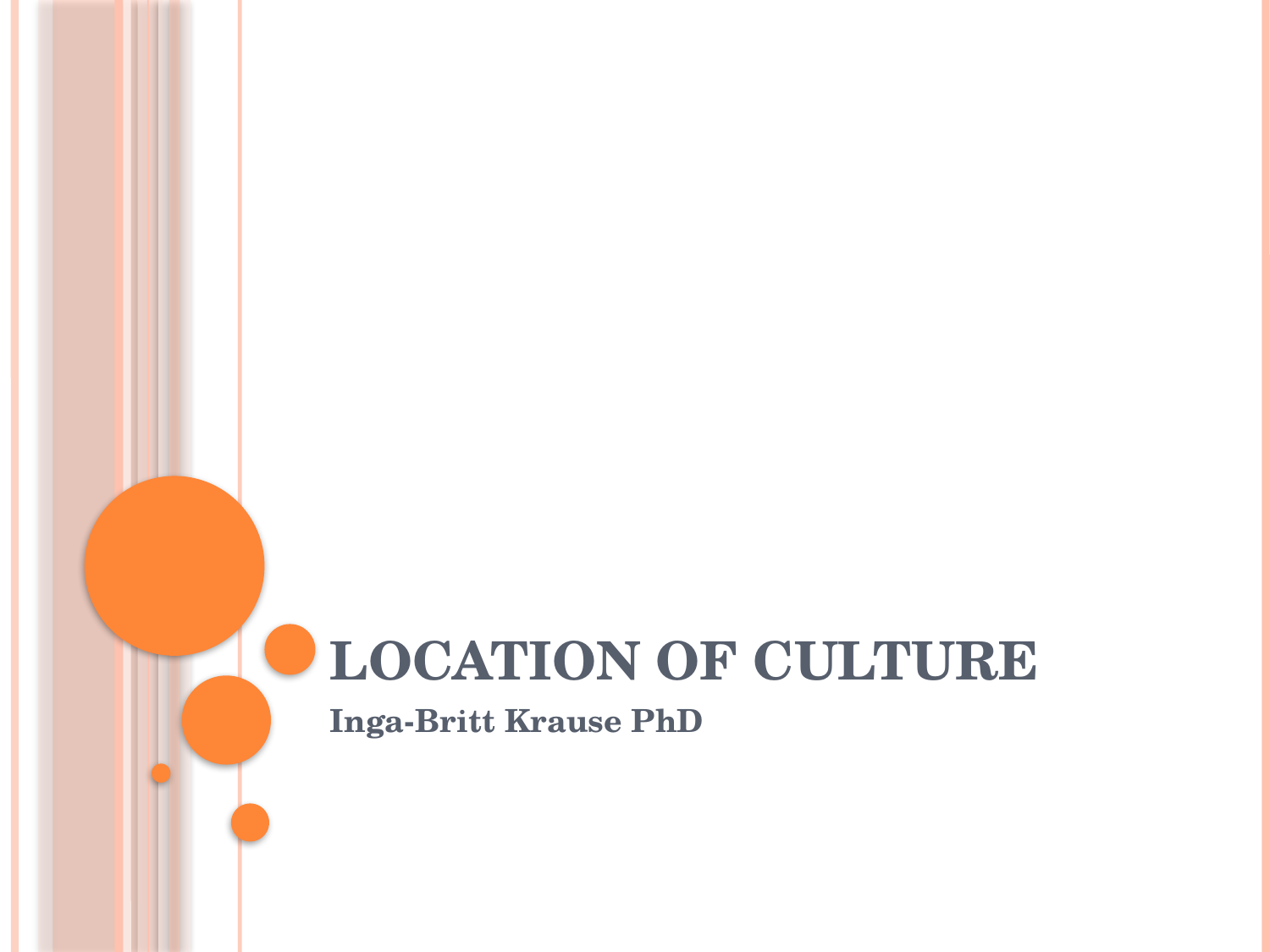

# Location of Culture
Inga-Britt Krause PhD